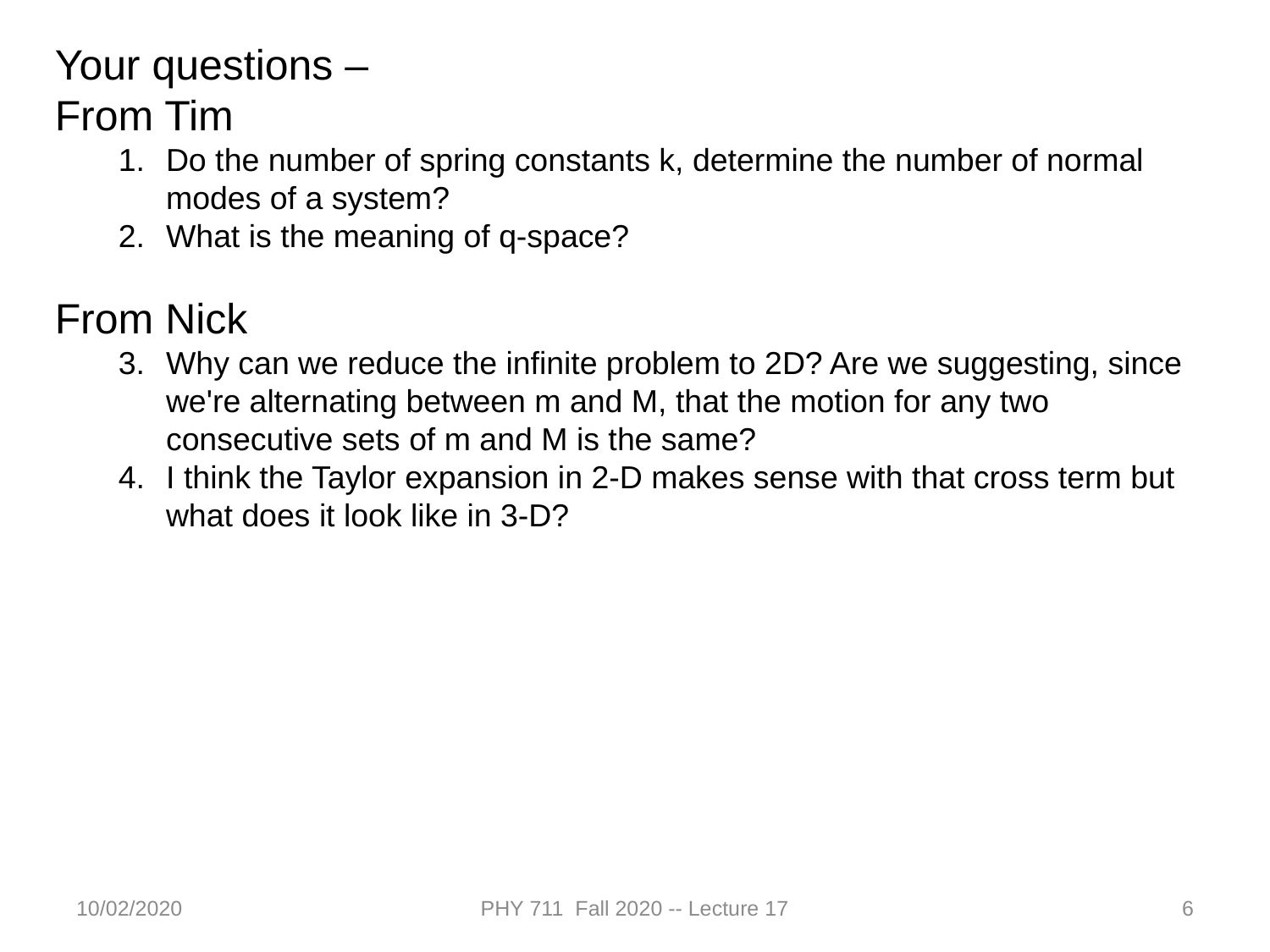

Your questions –
From Tim
Do the number of spring constants k, determine the number of normal modes of a system?
What is the meaning of q-space?

From Nick
Why can we reduce the infinite problem to 2D? Are we suggesting, since we're alternating between m and M, that the motion for any two consecutive sets of m and M is the same?
I think the Taylor expansion in 2-D makes sense with that cross term but what does it look like in 3-D?

10/02/2020
PHY 711  Fall 2020 -- Lecture 17
6